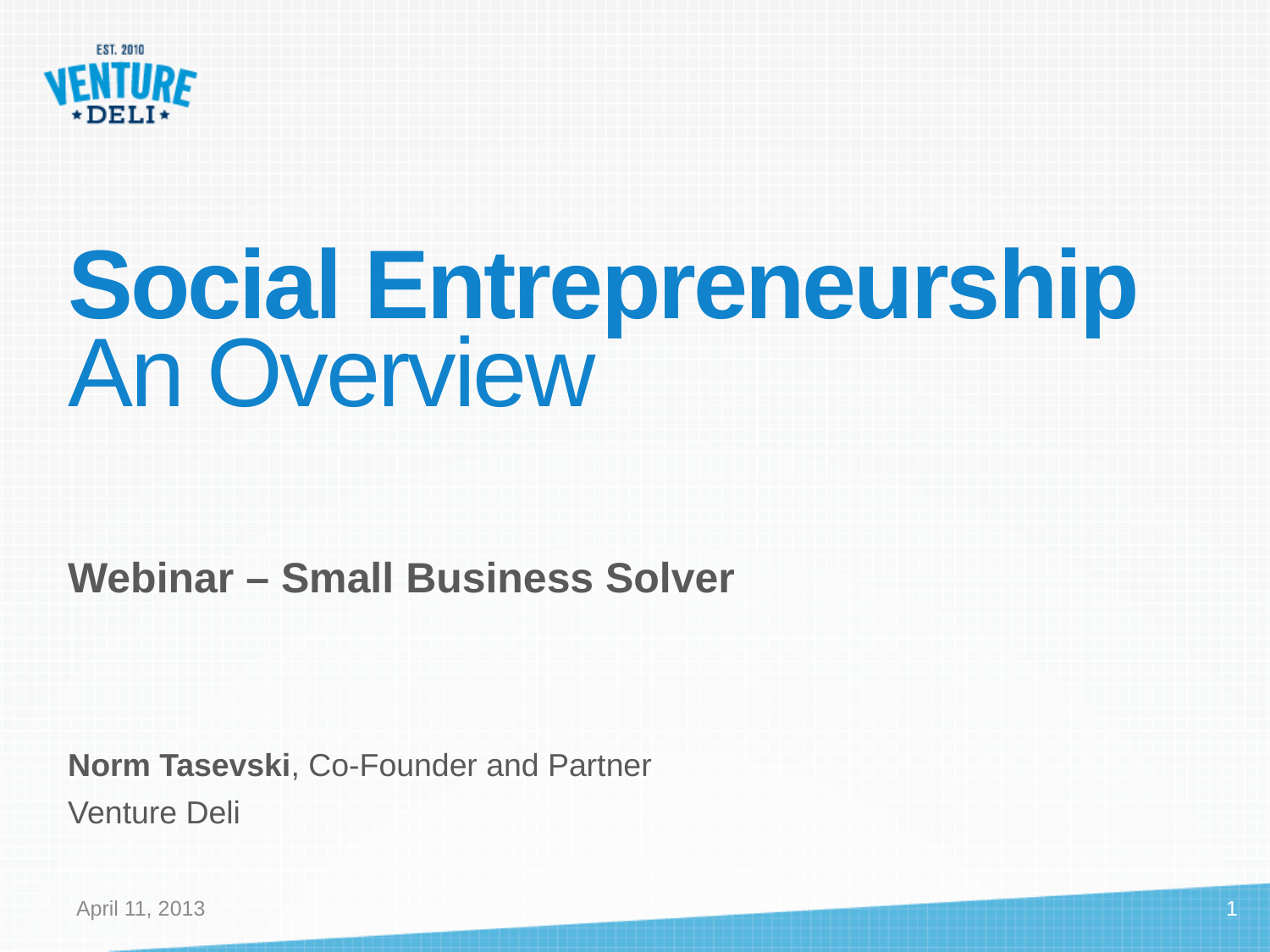

# Social Entrepreneurship An Overview
Webinar – Small Business Solver
Norm Tasevski, Co-Founder and Partner
Venture Deli
April 11, 2013
1